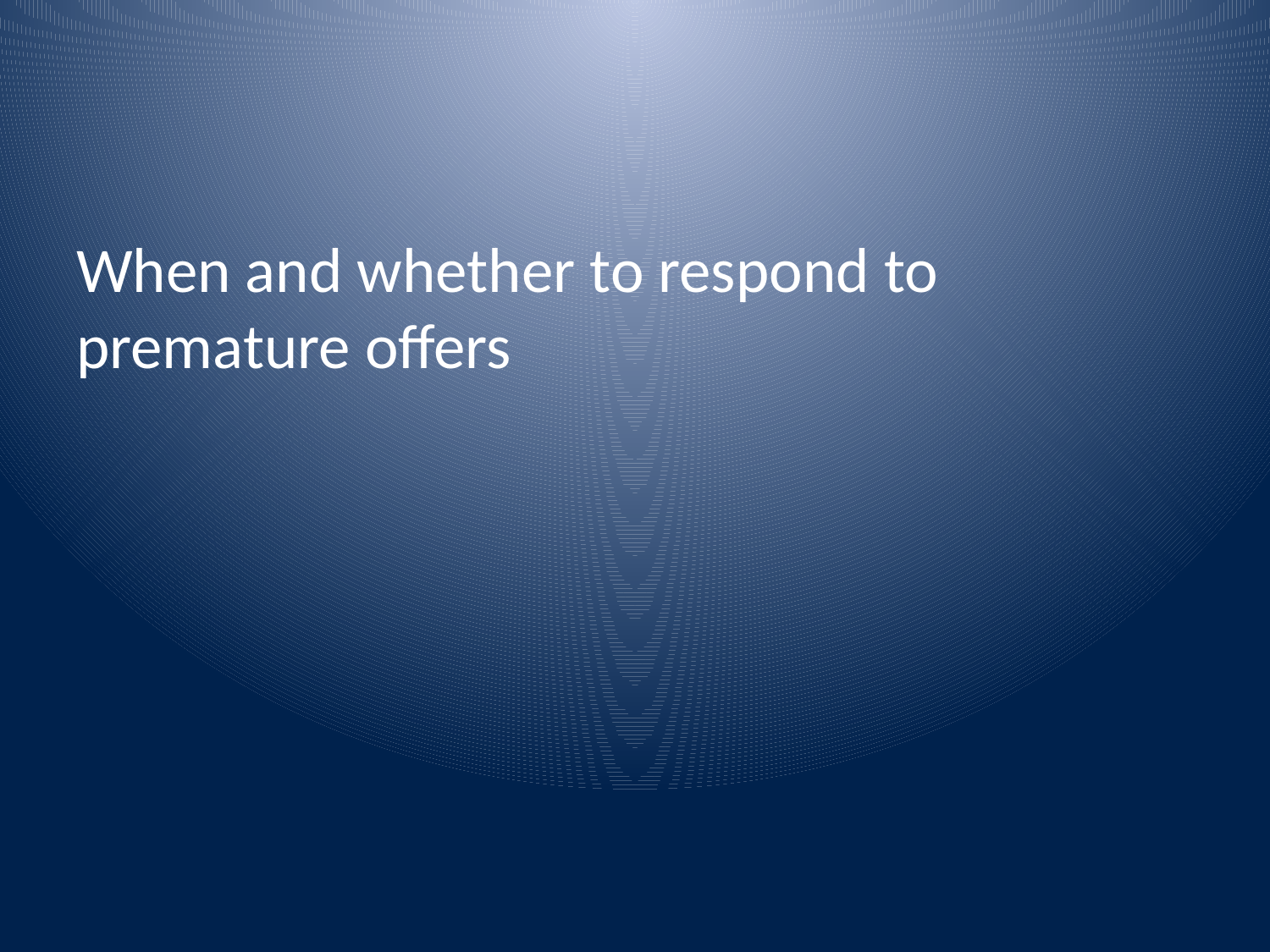

When and whether to respond to premature offers